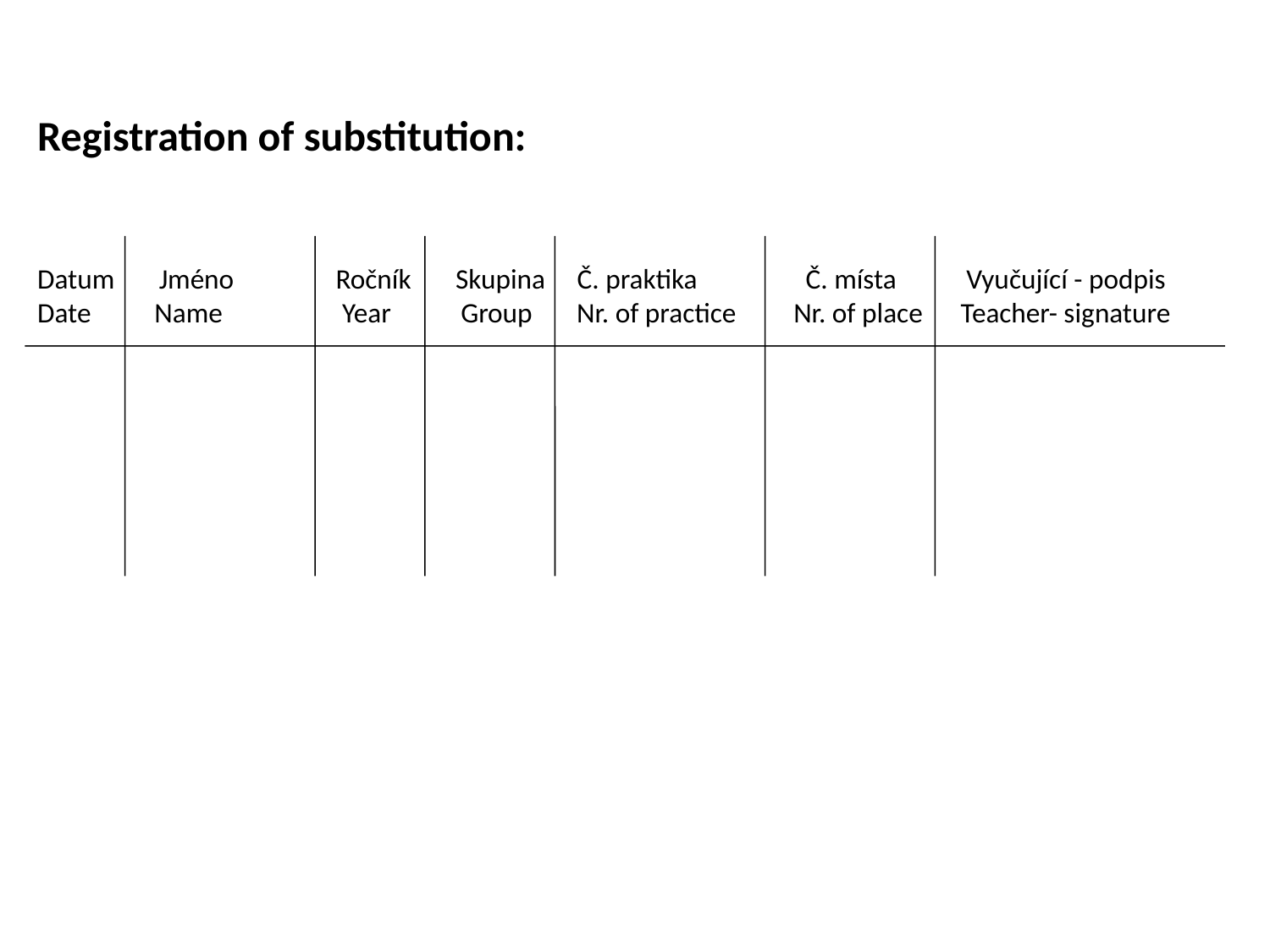

Registration of substitution:

Datum       Jméno   	       Ročník       Skupina     Č. praktika                 Č. místa           Vyučující - podpis
Date          Name     	        Year           Group       Nr. of practice         Nr. of place      Teacher- signature